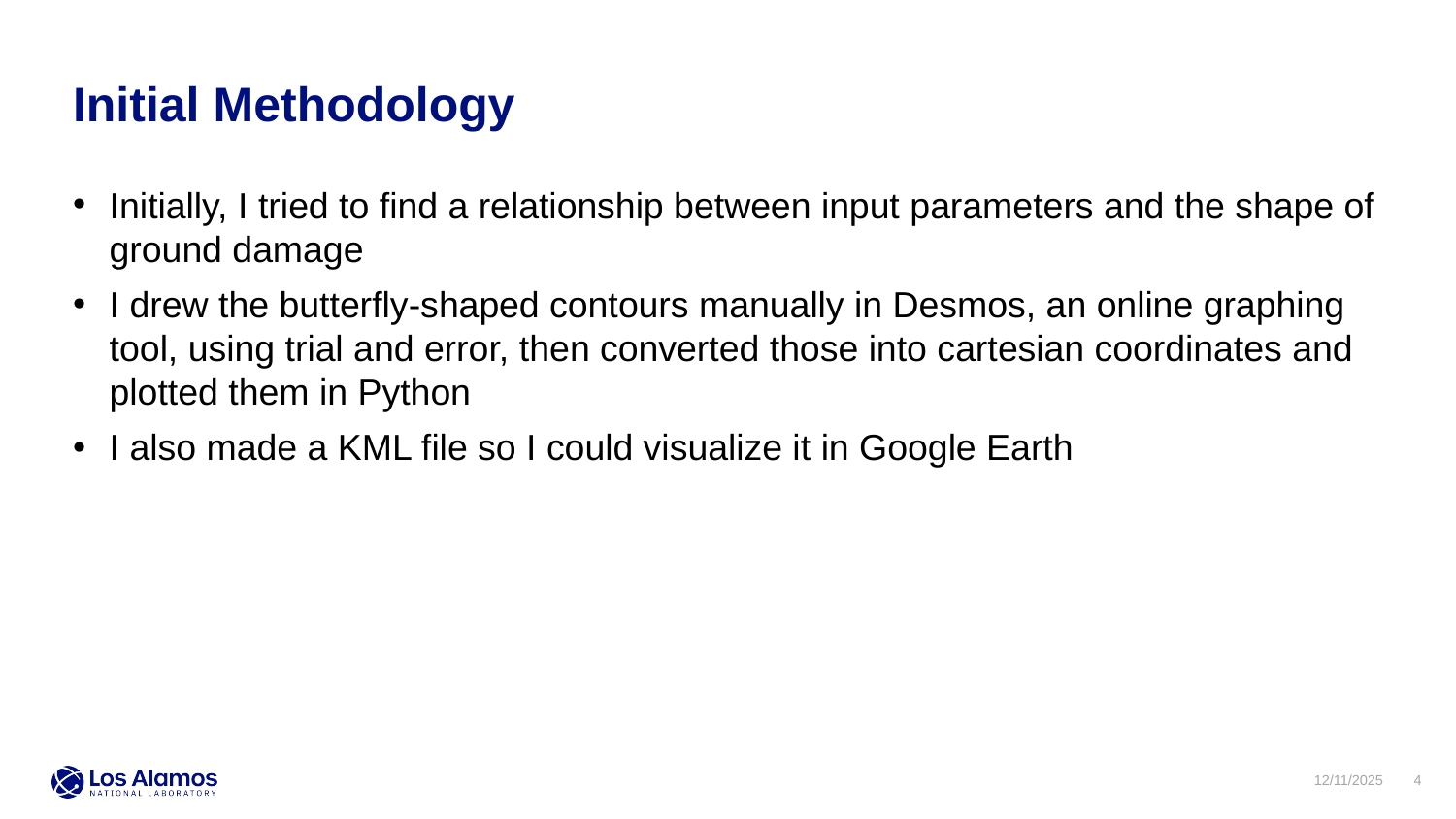

Initial Methodology
Initially, I tried to find a relationship between input parameters and the shape of ground damage
I drew the butterfly-shaped contours manually in Desmos, an online graphing tool, using trial and error, then converted those into cartesian coordinates and plotted them in Python
I also made a KML file so I could visualize it in Google Earth